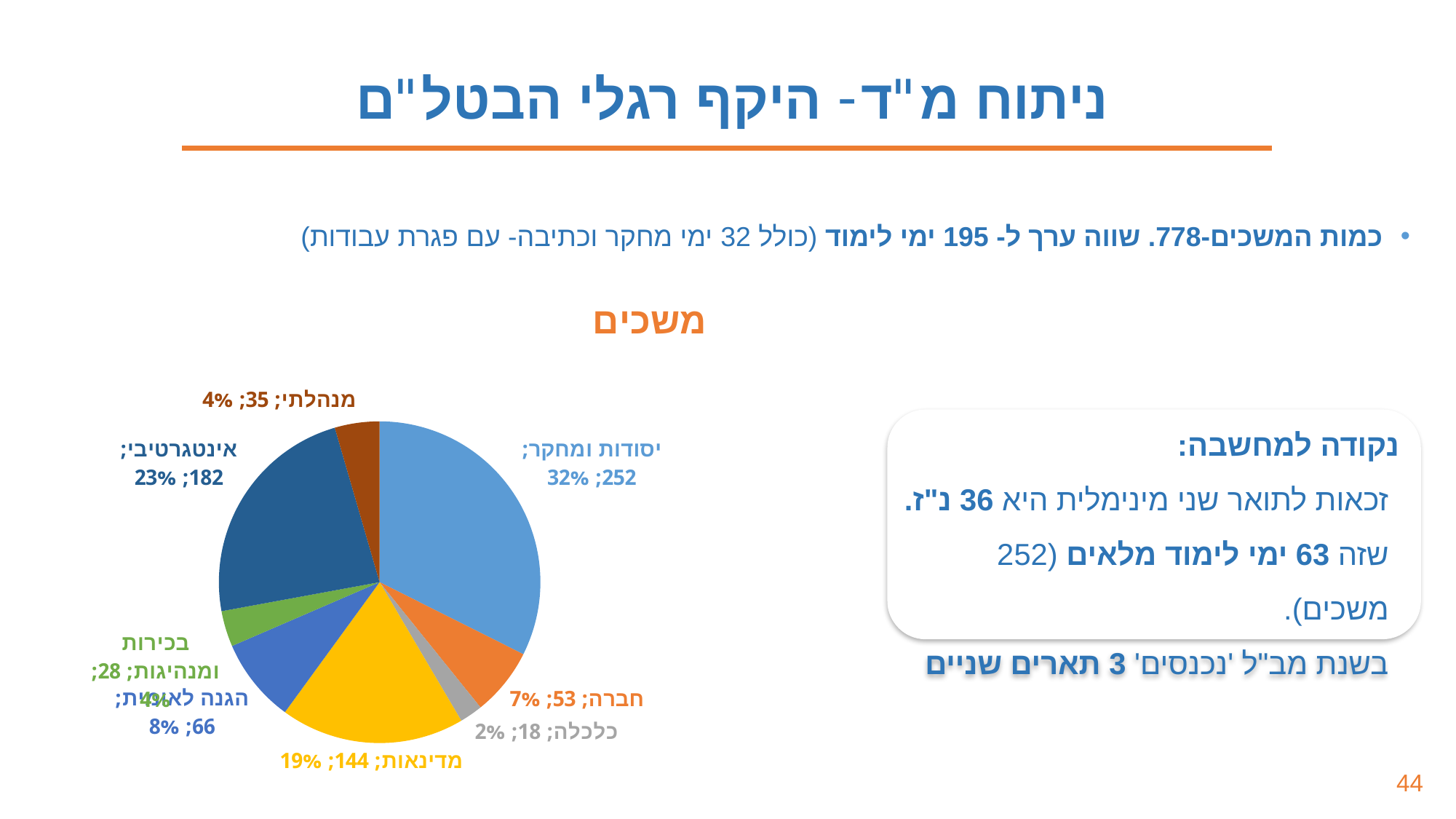

ניתוח מ"ד- היקף רגלי הבטל"ם
כמות המשכים-778. שווה ערך ל- 195 ימי לימוד (כולל 32 ימי מחקר וכתיבה- עם פגרת עבודות)

### Chart: משכים

| Category | משכים |
|---|---|
| יסודות ומחקר | 252.0 |
| חברה | 53.0 |
| כלכלה | 18.0 |
| מדינאות | 144.0 |
| הגנה לאומית | 66.0 |
| בכירות ומנהיגות | 28.0 |
| אינטגרטיבי | 182.0 |
| מנהלתי | 35.0 |
נקודה למחשבה:
זכאות לתואר שני מינימלית היא 36 נ"ז. שזה 63 ימי לימוד מלאים (252 משכים).
בשנת מב"ל 'נכנסים' 3 תארים שניים